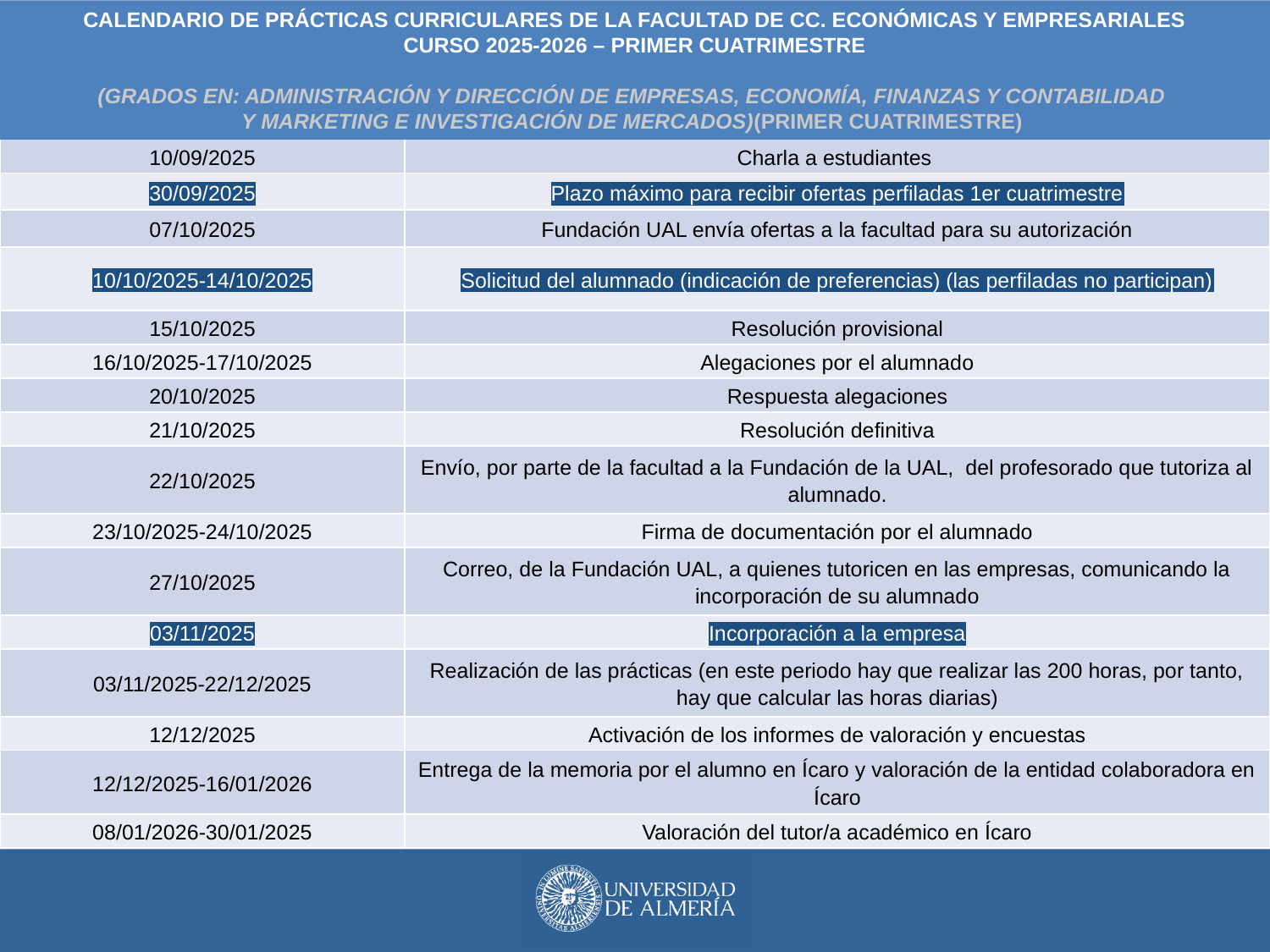

CALENDARIO DE PRÁCTICAS CURRICULARES DE LA FACULTAD DE CC. ECONÓMICAS Y EMPRESARIALES
CURSO 2025-2026 – PRIMER CUATRIMESTRE

(GRADOS EN: ADMINISTRACIÓN Y DIRECCIÓN DE EMPRESAS, ECONOMÍA, FINANZAS Y CONTABILIDAD
Y MARKETING E INVESTIGACIÓN DE MERCADOS)(PRIMER CUATRIMESTRE)
| 10/09/2025 | Charla a estudiantes |
| --- | --- |
| 30/09/2025 | Plazo máximo para recibir ofertas perfiladas 1er cuatrimestre |
| 07/10/2025 | Fundación UAL envía ofertas a la facultad para su autorización |
| 10/10/2025-14/10/2025 | Solicitud del alumnado (indicación de preferencias) (las perfiladas no participan) |
| 15/10/2025 | Resolución provisional |
| 16/10/2025-17/10/2025 | Alegaciones por el alumnado |
| 20/10/2025 | Respuesta alegaciones |
| 21/10/2025 | Resolución definitiva |
| 22/10/2025 | Envío, por parte de la facultad a la Fundación de la UAL, del profesorado que tutoriza al alumnado. |
| 23/10/2025-24/10/2025 | Firma de documentación por el alumnado |
| 27/10/2025 | Correo, de la Fundación UAL, a quienes tutoricen en las empresas, comunicando la incorporación de su alumnado |
| 03/11/2025 | Incorporación a la empresa |
| 03/11/2025-22/12/2025 | Realización de las prácticas (en este periodo hay que realizar las 200 horas, por tanto, hay que calcular las horas diarias) |
| 12/12/2025 | Activación de los informes de valoración y encuestas |
| 12/12/2025-16/01/2026 | Entrega de la memoria por el alumno en Ícaro y valoración de la entidad colaboradora en Ícaro |
| 08/01/2026-30/01/2025 | Valoración del tutor/a académico en Ícaro |